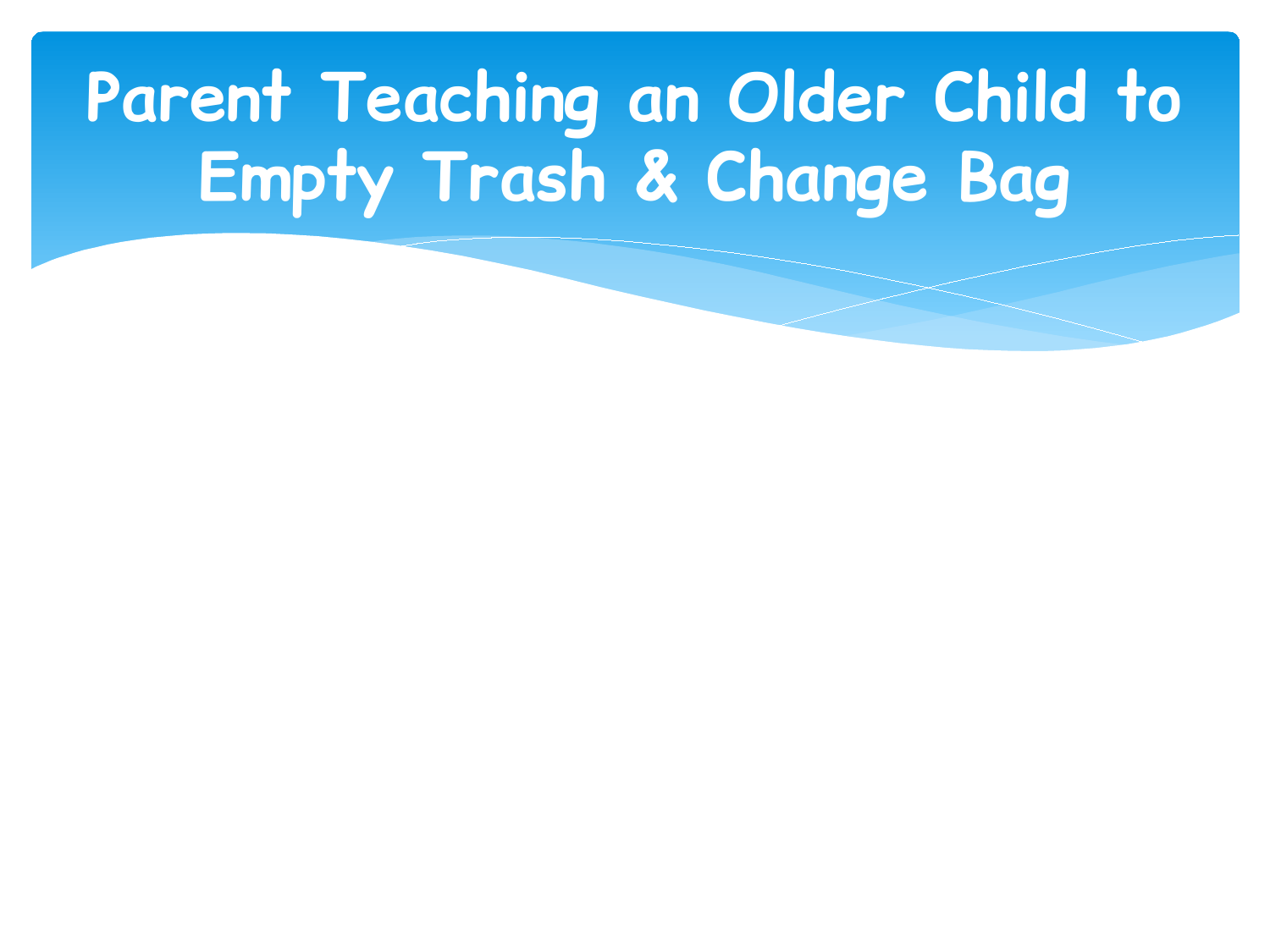

# Parent Teaching an Older Child to Empty Trash & Change Bag